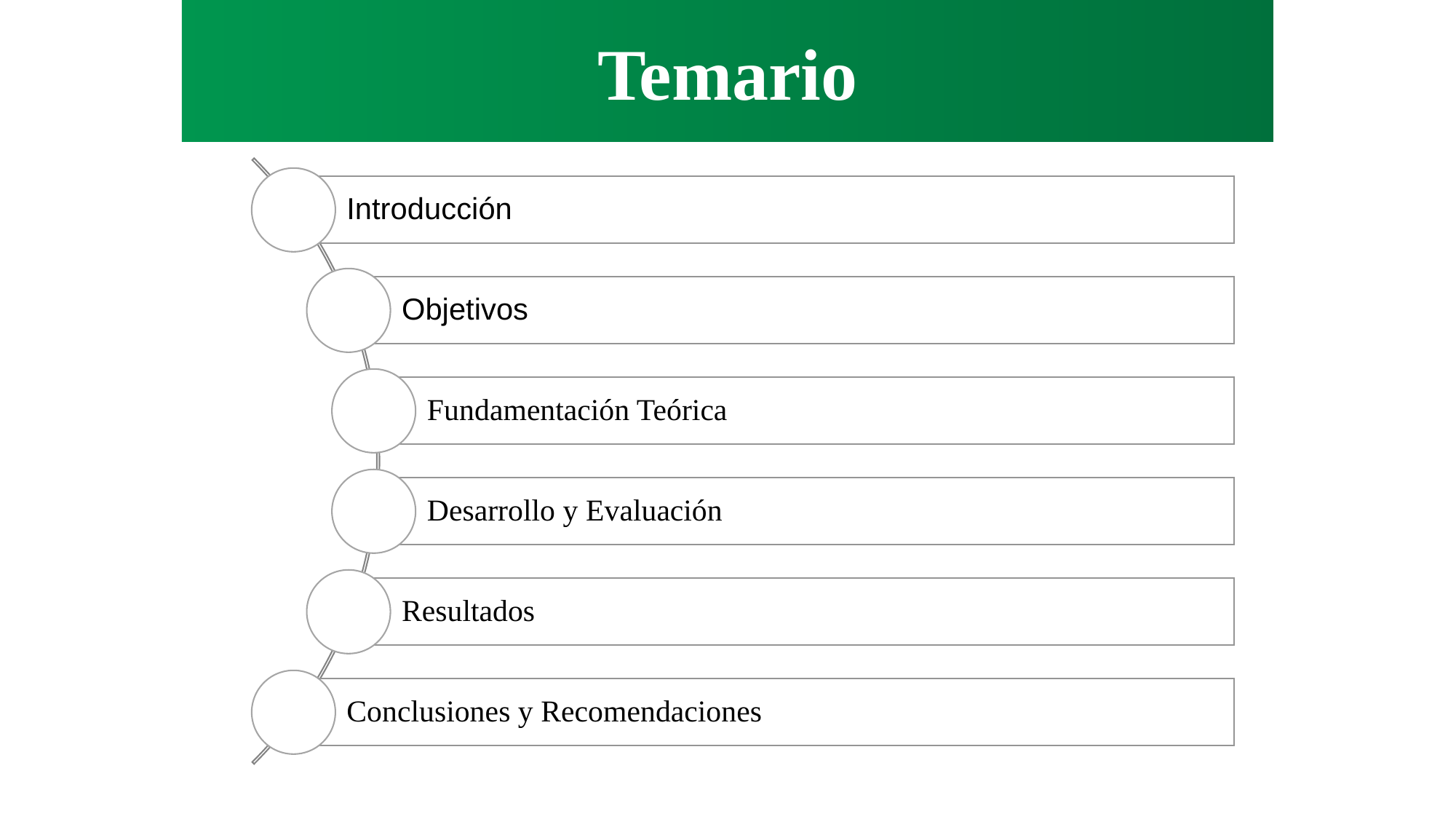

Temario
Introducción
Objetivos
Fundamentación Teórica
Desarrollo y Evaluación
Resultados
Conclusiones y Recomendaciones